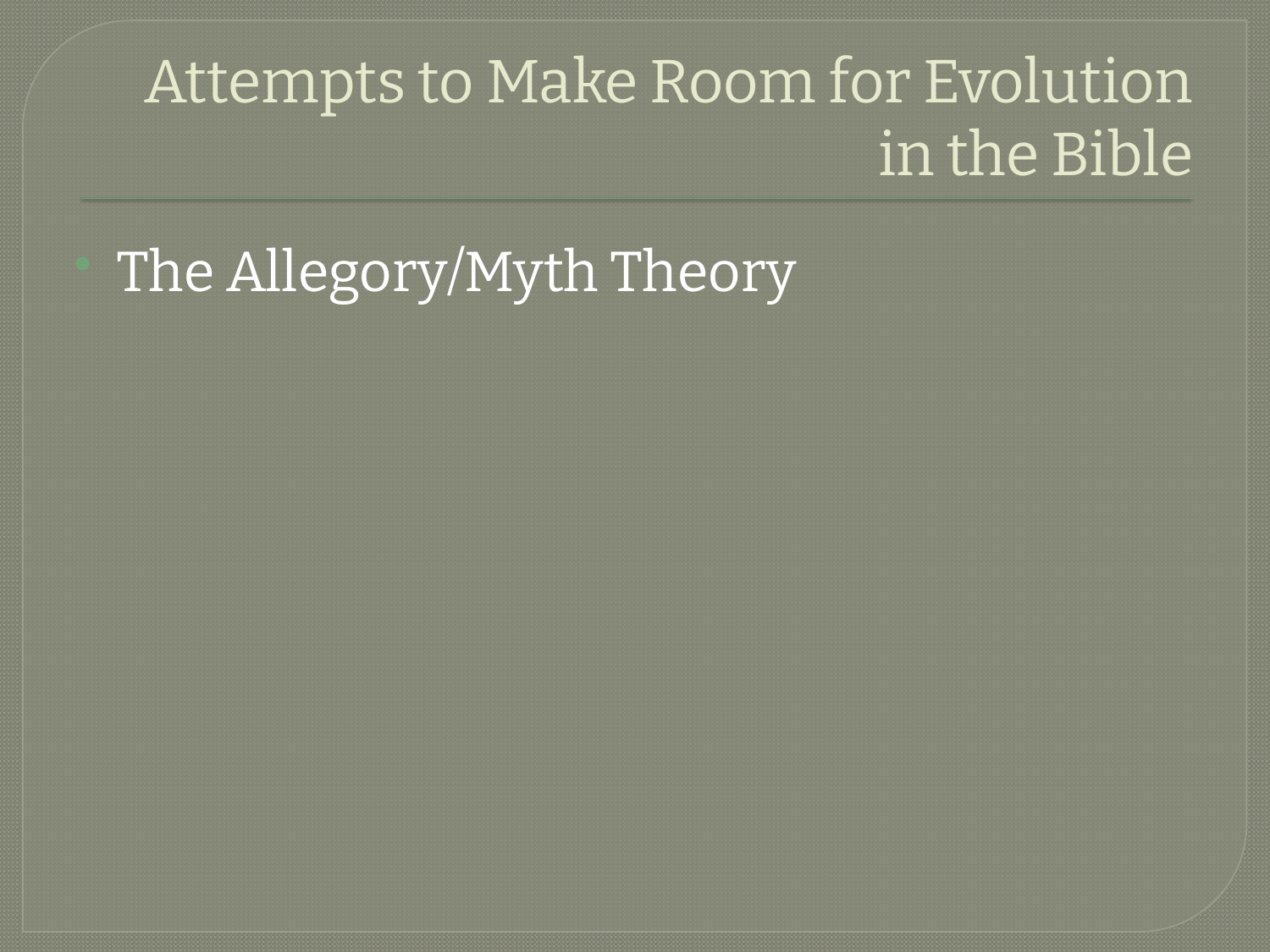

# Attempts to Make Room for Evolution in the Bible
The Allegory/Myth Theory